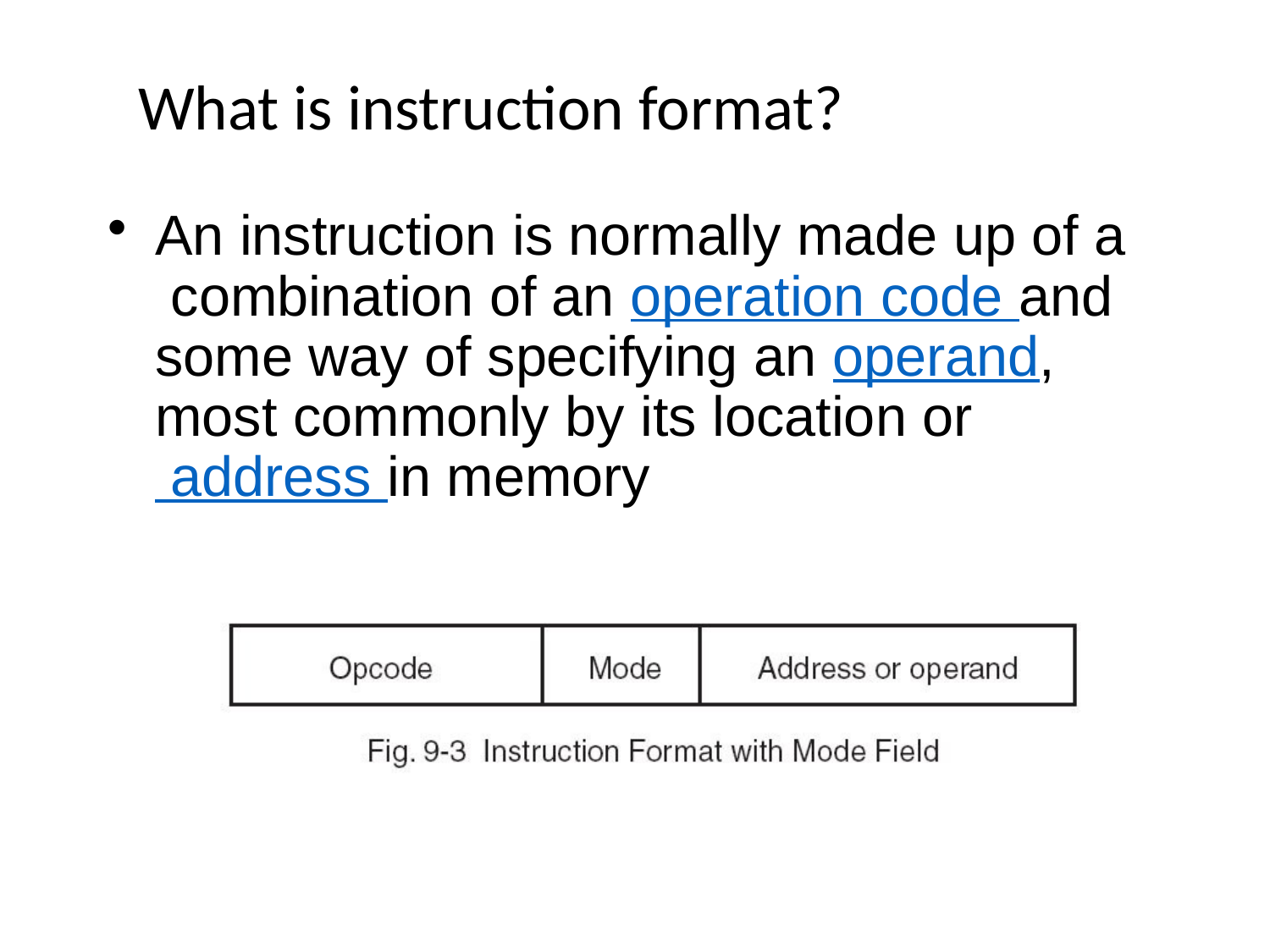

# What is instruction format?
An instruction is normally made up of a  combination of an operation code and  some way of specifying an operand,  most commonly by its location or  address in memory